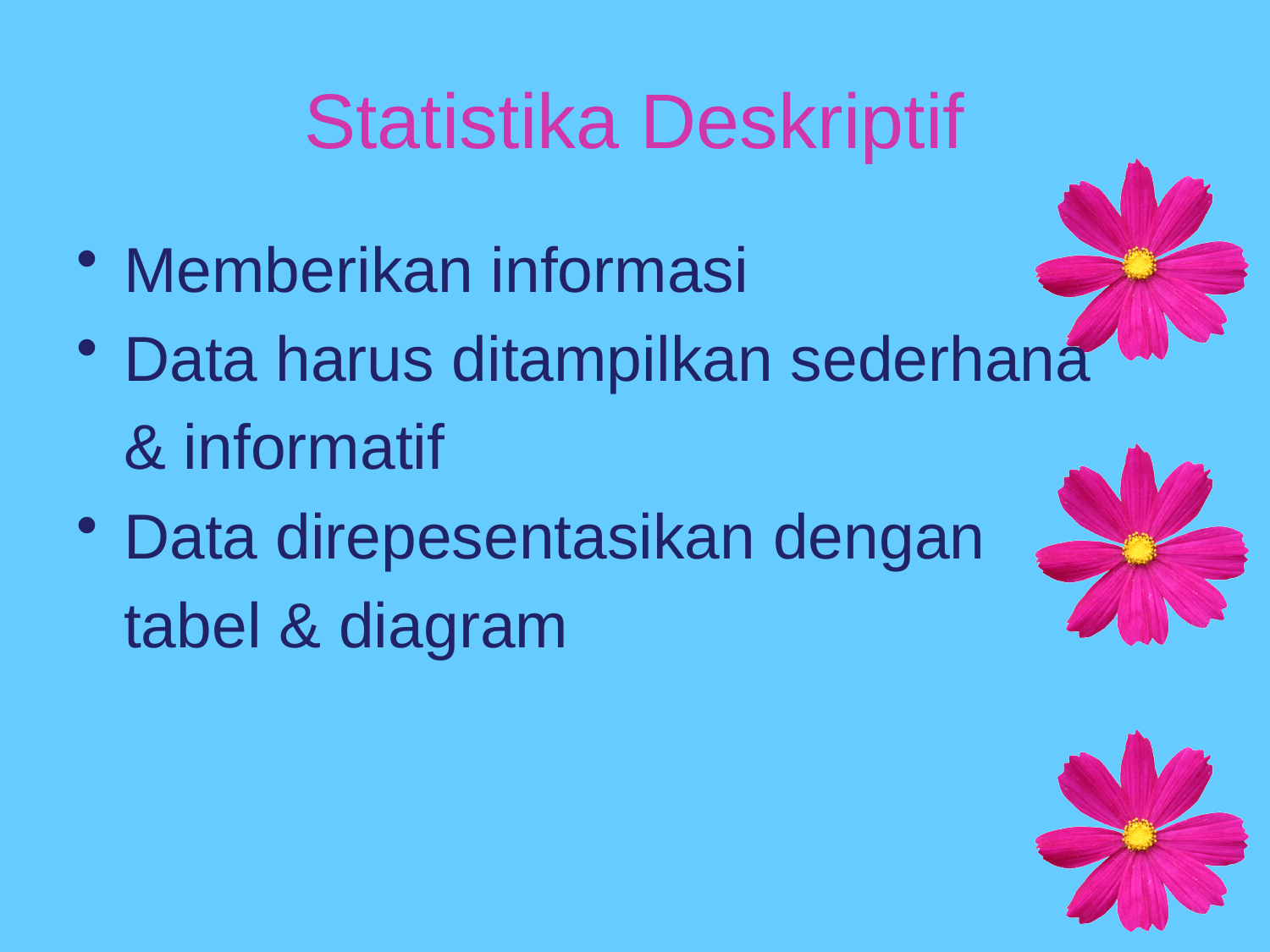

# Statistika Deskriptif
Memberikan informasi
Data harus ditampilkan sederhana
	& informatif
Data direpesentasikan dengan
	tabel & diagram